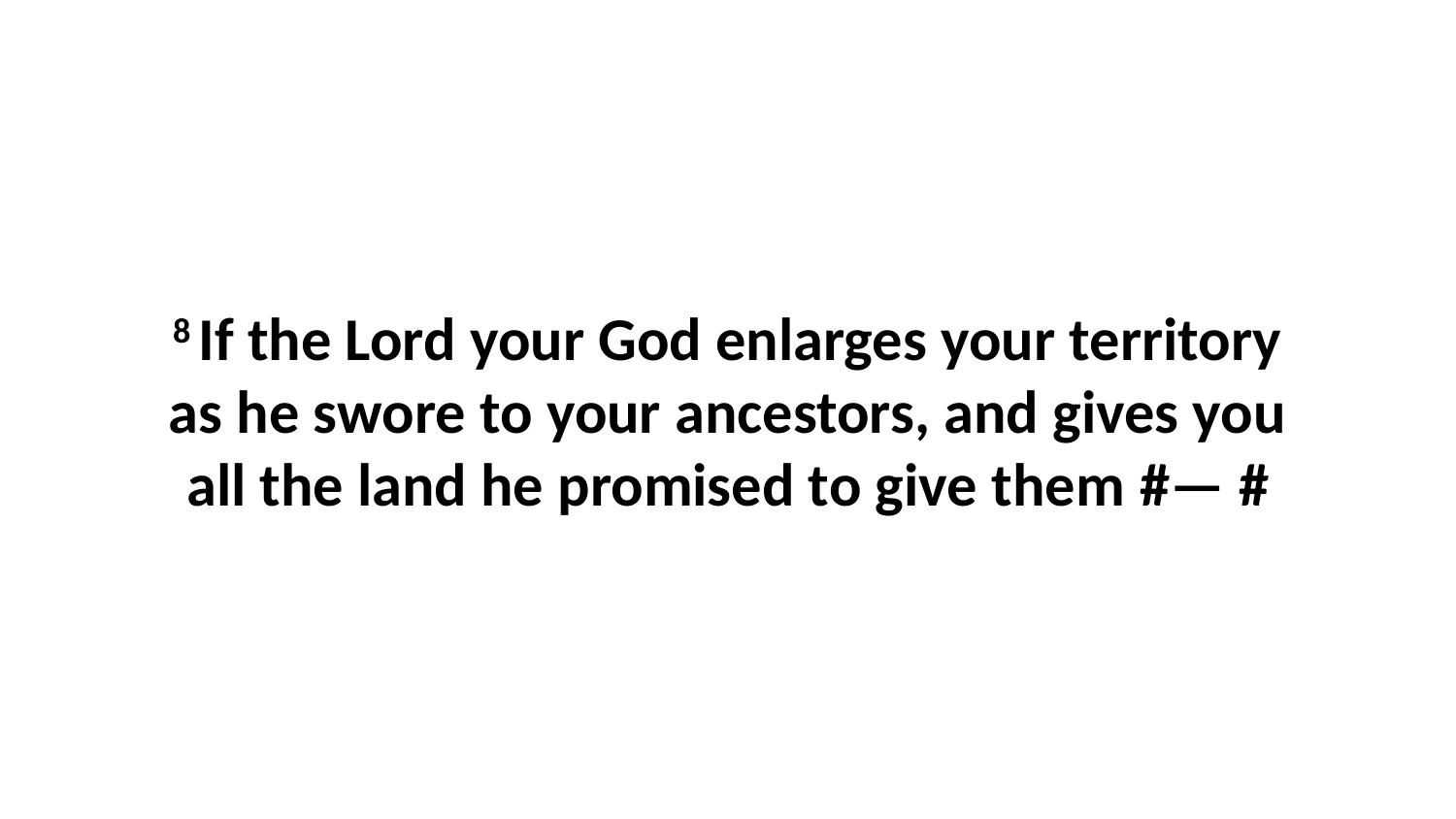

8 If the Lord your God enlarges your territory as he swore to your ancestors, and gives you all the land he promised to give them #— #